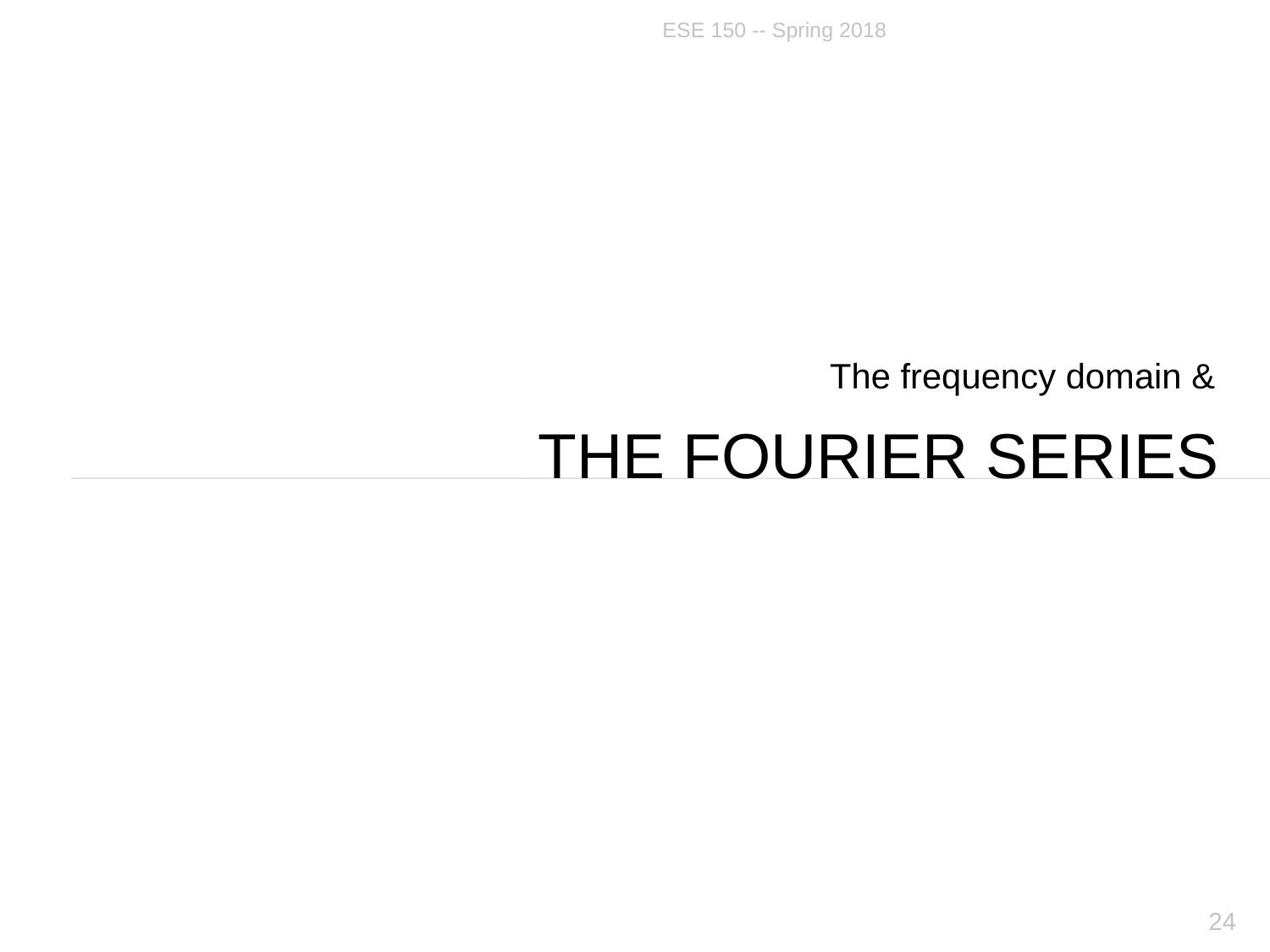

ESE 150 -- Spring 2018
The frequency domain &
# The Fourier Series
24